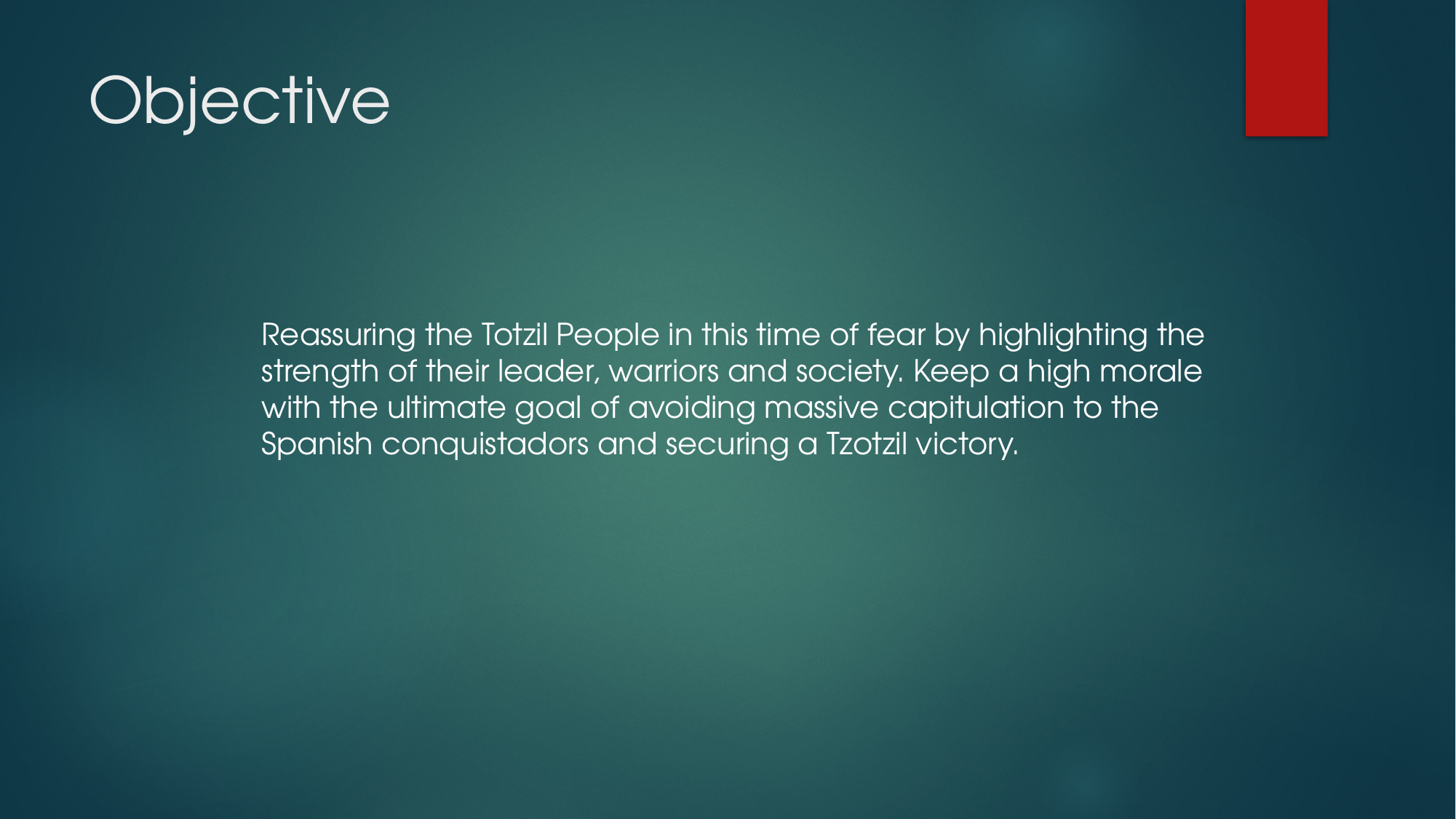

# Objective
Reassuring the Totzil People in this time of fear by highlighting the strength of their leader, warriors and society. Keep a high morale with the ultimate goal of avoiding massive capitulation to the Spanish conquistadors and securing a Tzotzil victory.